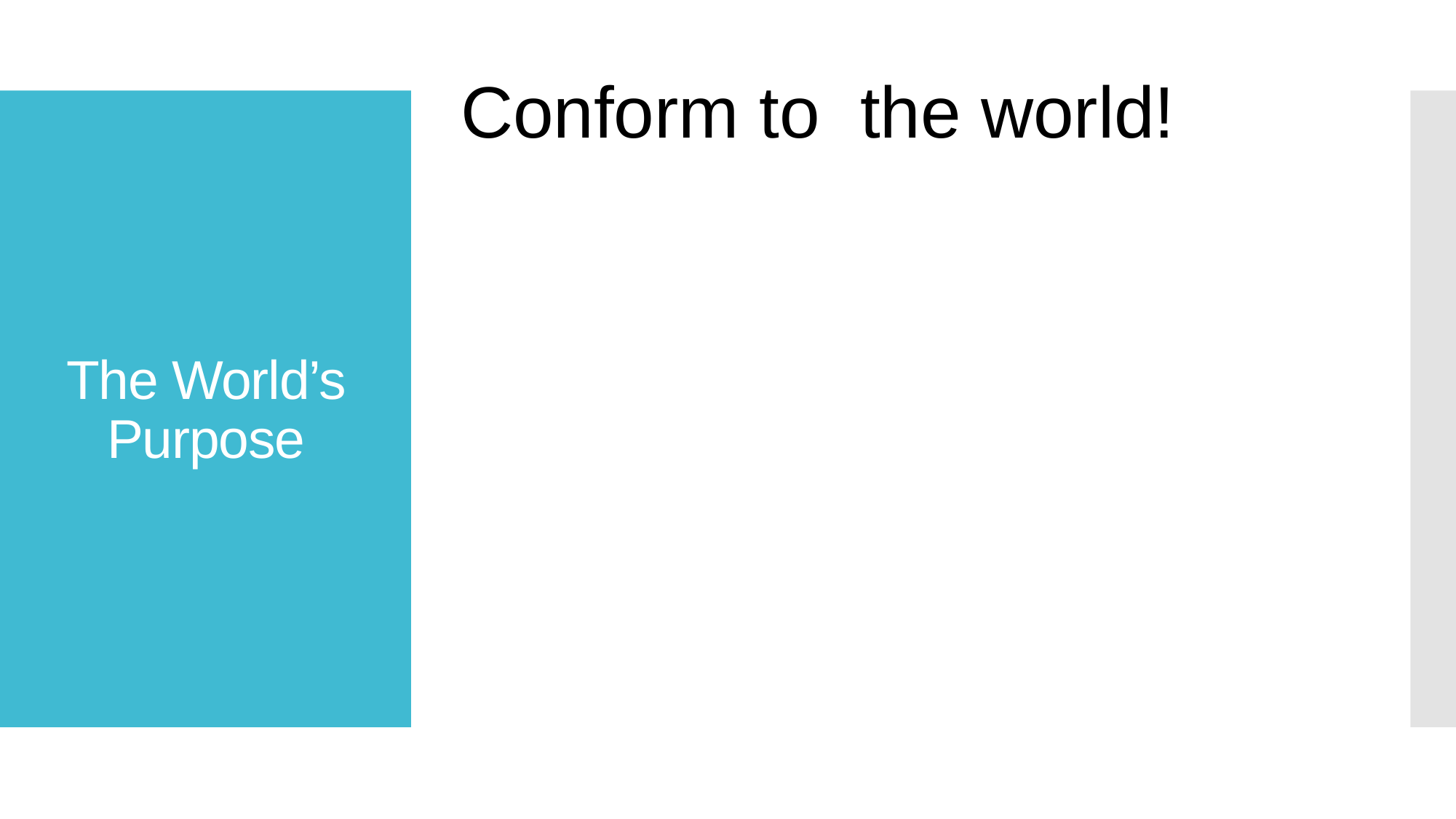

Conform to  the world!
The World’s Purpose